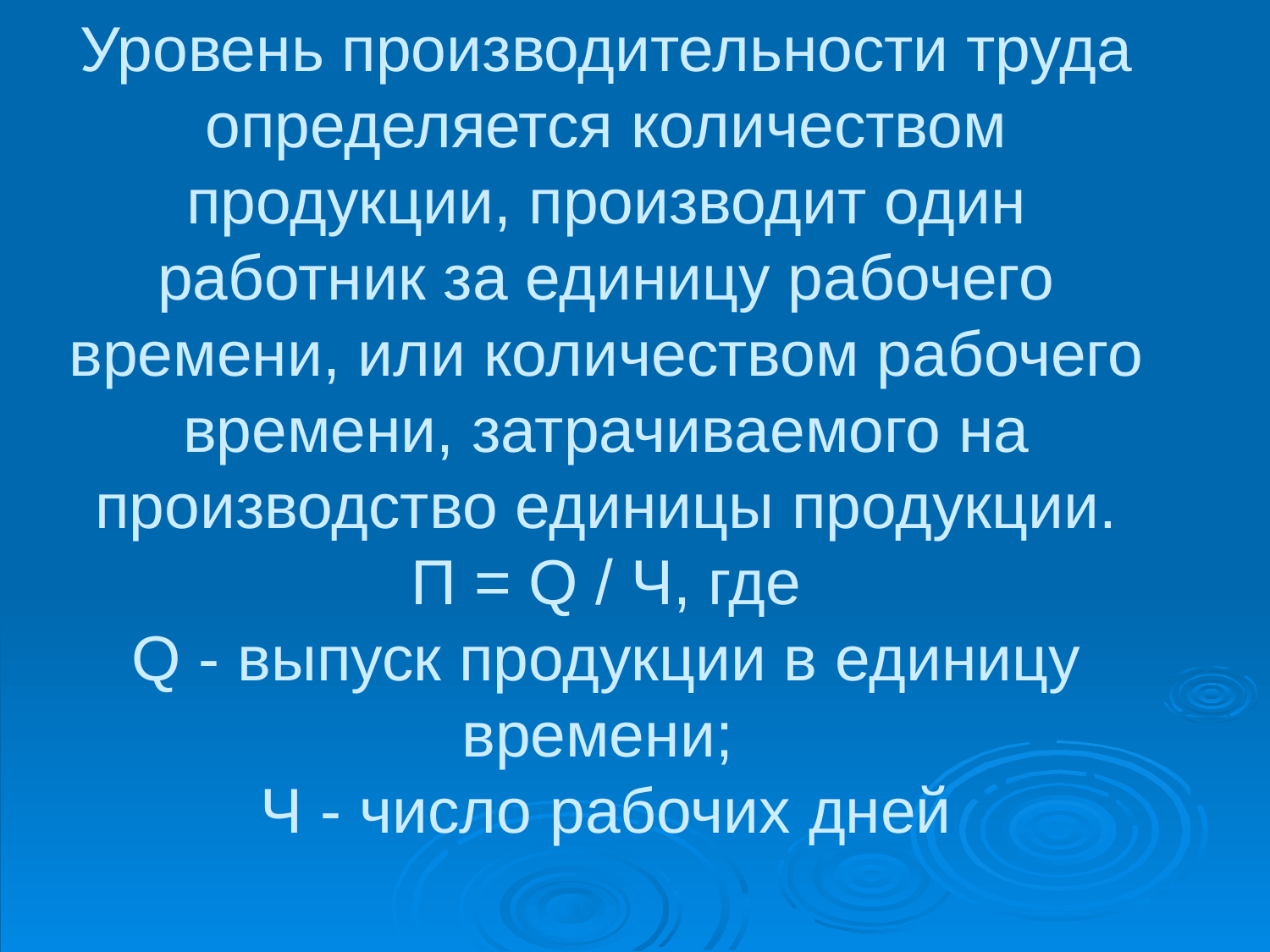

# Уровень производительности труда определяется количеством продукции, производит один работник за единицу рабочего времени, или количеством рабочего времени, затрачиваемого на производство единицы продукции. П = Q / Ч, где Q - выпуск продукции в единицу времени; Ч - число рабочих дней